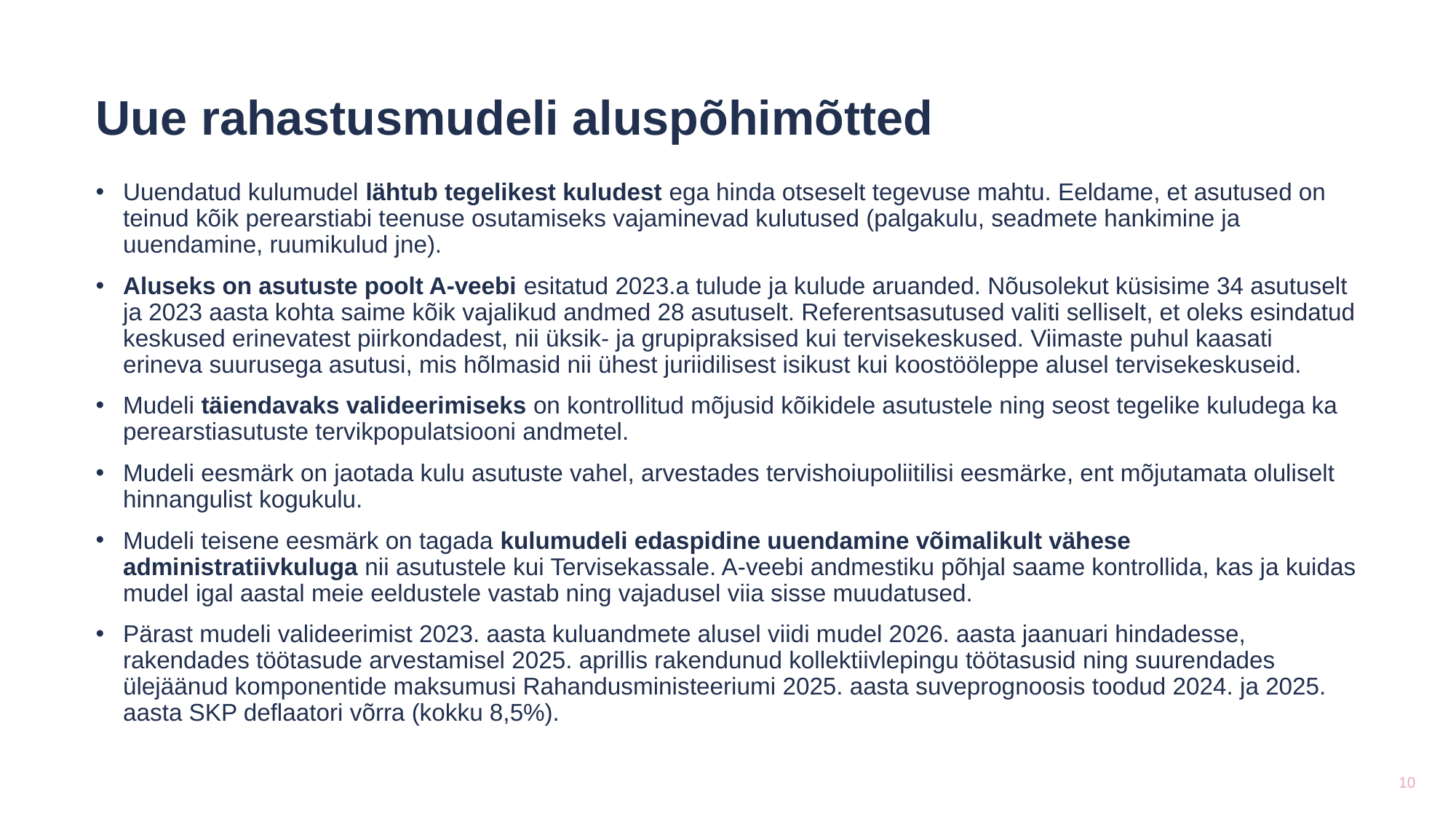

Uue rahastusmudeli aluspõhimõtted
Uuendatud kulumudel lähtub tegelikest kuludest ega hinda otseselt tegevuse mahtu. Eeldame, et asutused on teinud kõik perearstiabi teenuse osutamiseks vajaminevad kulutused (palgakulu, seadmete hankimine ja uuendamine, ruumikulud jne).
Aluseks on asutuste poolt A-veebi esitatud 2023.a tulude ja kulude aruanded. Nõusolekut küsisime 34 asutuselt ja 2023 aasta kohta saime kõik vajalikud andmed 28 asutuselt. Referentsasutused valiti selliselt, et oleks esindatud keskused erinevatest piirkondadest, nii üksik- ja grupipraksised kui tervisekeskused. Viimaste puhul kaasati erineva suurusega asutusi, mis hõlmasid nii ühest juriidilisest isikust kui koostööleppe alusel tervisekeskuseid.
Mudeli täiendavaks valideerimiseks on kontrollitud mõjusid kõikidele asutustele ning seost tegelike kuludega ka perearstiasutuste tervikpopulatsiooni andmetel.
Mudeli eesmärk on jaotada kulu asutuste vahel, arvestades tervishoiupoliitilisi eesmärke, ent mõjutamata oluliselt hinnangulist kogukulu.
Mudeli teisene eesmärk on tagada kulumudeli edaspidine uuendamine võimalikult vähese administratiivkuluga nii asutustele kui Tervisekassale. A-veebi andmestiku põhjal saame kontrollida, kas ja kuidas mudel igal aastal meie eeldustele vastab ning vajadusel viia sisse muudatused.
Pärast mudeli valideerimist 2023. aasta kuluandmete alusel viidi mudel 2026. aasta jaanuari hindadesse, rakendades töötasude arvestamisel 2025. aprillis rakendunud kollektiivlepingu töötasusid ning suurendades ülejäänud komponentide maksumusi Rahandusministeeriumi 2025. aasta suveprognoosis toodud 2024. ja 2025. aasta SKP deflaatori võrra (kokku 8,5%).